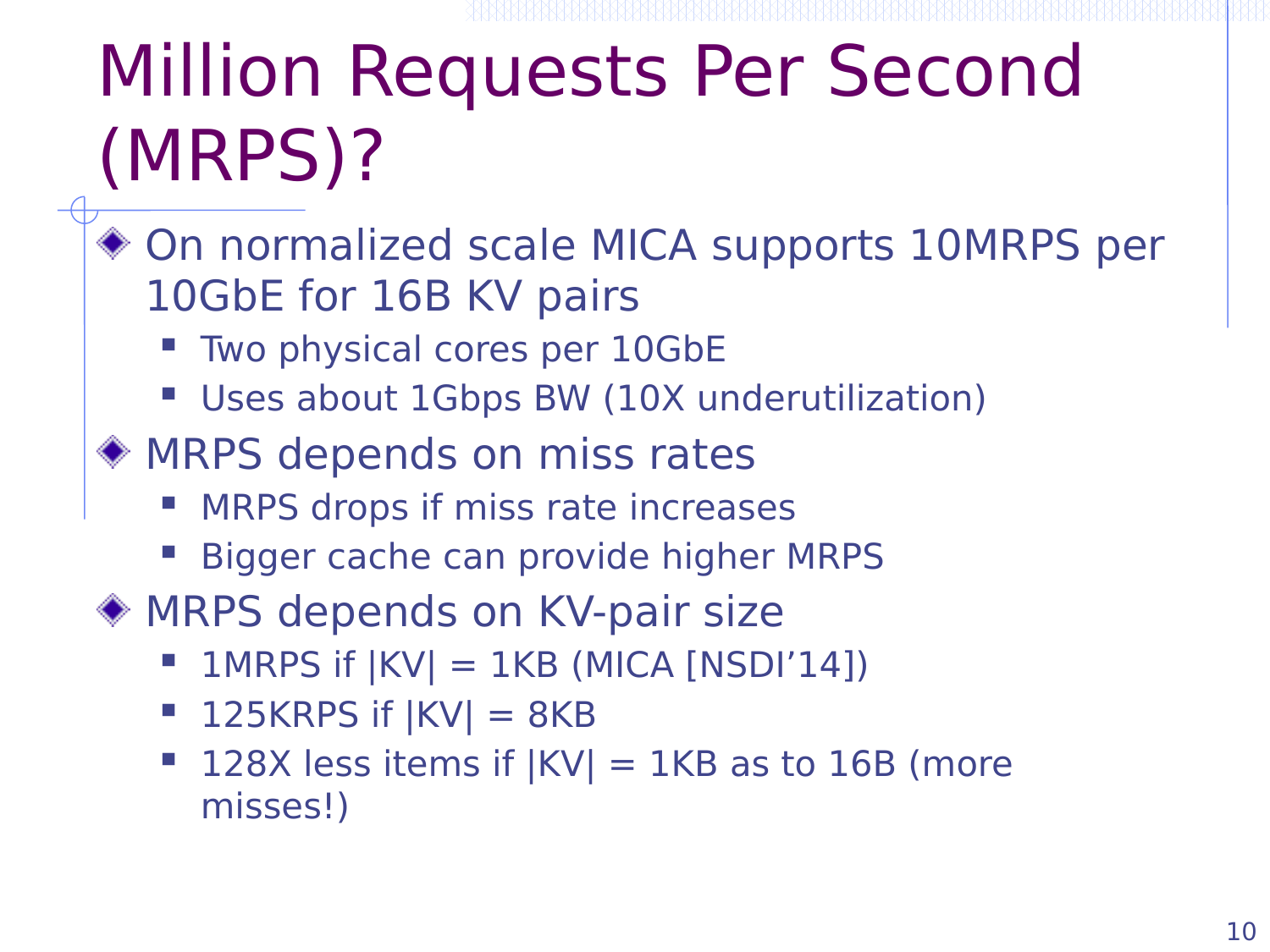

# Million Requests Per Second (MRPS)?
On normalized scale MICA supports 10MRPS per 10GbE for 16B KV pairs
Two physical cores per 10GbE
Uses about 1Gbps BW (10X underutilization)
MRPS depends on miss rates
MRPS drops if miss rate increases
Bigger cache can provide higher MRPS
MRPS depends on KV-pair size
1MRPS if |KV| = 1KB (MICA [NSDI’14])
125KRPS if |KV| = 8KB
128X less items if |KV| = 1KB as to 16B (more misses!)
10